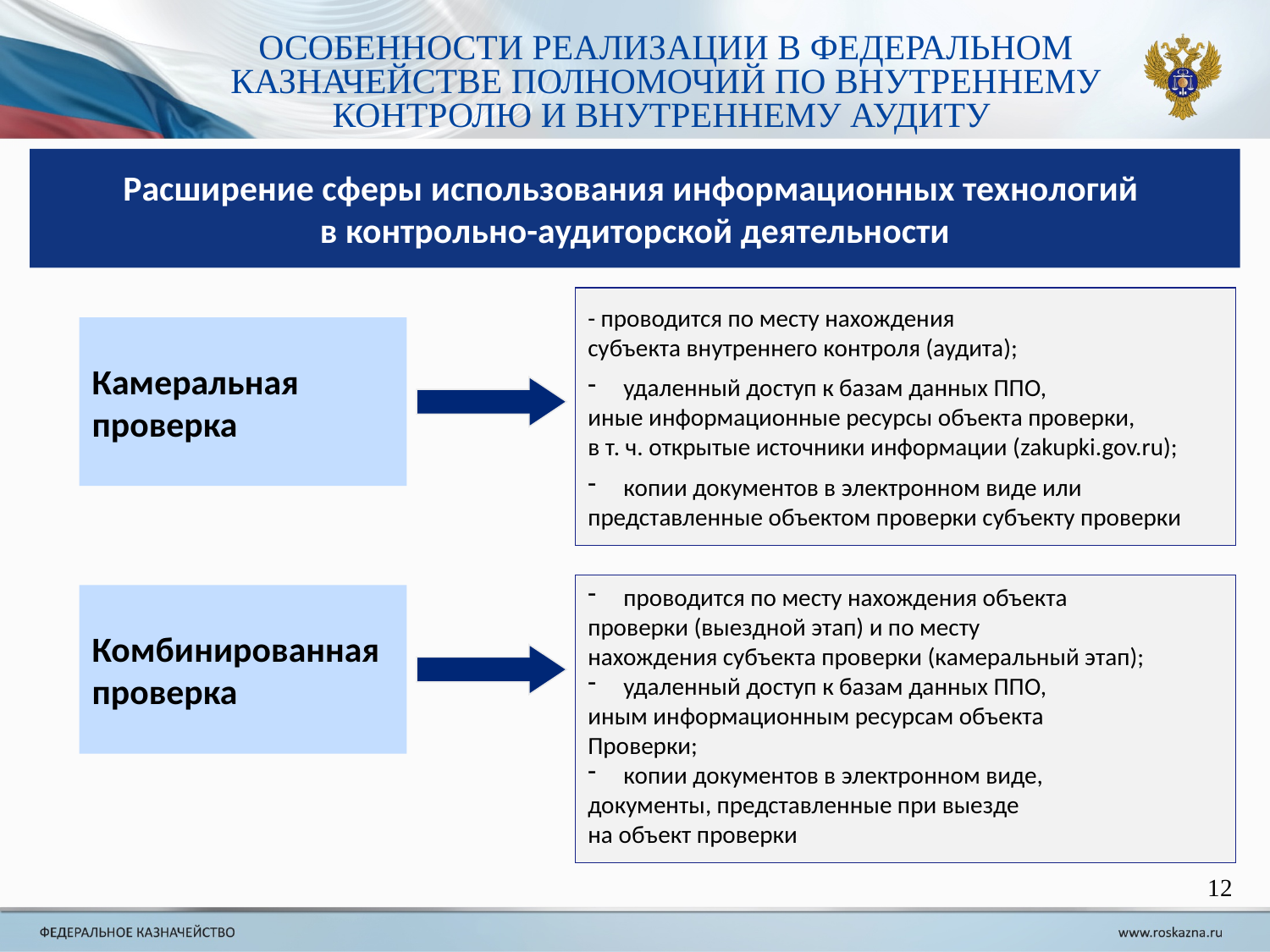

ОСОБЕННОСТИ РЕАЛИЗАЦИИ В ФЕДЕРАЛЬНОМ КАЗНАЧЕЙСТВЕ ПОЛНОМОЧИЙ ПО ВНУТРЕННЕМУ КОНТРОЛЮ И ВНУТРЕННЕМУ АУДИТУ
Расширение сферы использования информационных технологий
в контрольно-аудиторской деятельности
- проводится по месту нахождения
субъекта внутреннего контроля (аудита);
 удаленный доступ к базам данных ППО,
иные информационные ресурсы объекта проверки,
в т. ч. открытые источники информации (zakupki.gov.ru);
 копии документов в электронном виде или
представленные объектом проверки субъекту проверки
Камеральная
проверка

 проводится по месту нахождения объекта
проверки (выездной этап) и по месту
нахождения субъекта проверки (камеральный этап);
 удаленный доступ к базам данных ППО,
иным информационным ресурсам объекта
Проверки;
 копии документов в электронном виде,
документы, представленные при выезде
на объект проверки
Комбинированная
проверка

12